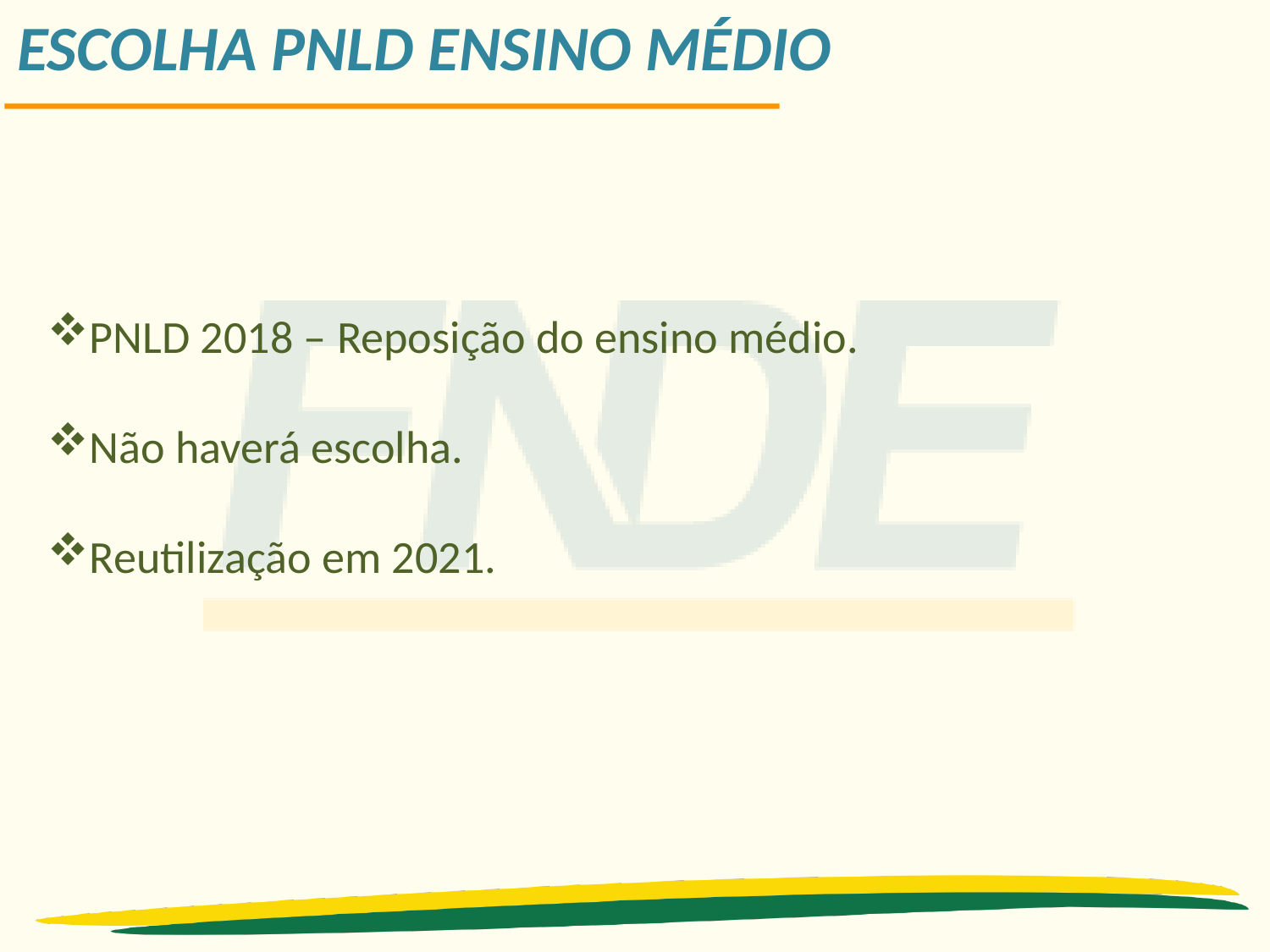

ESCOLHA PNLD ENSINO MÉDIO

PNLD 2018 – Reposição do ensino médio.

Não haverá escolha.

Reutilização em 2021.